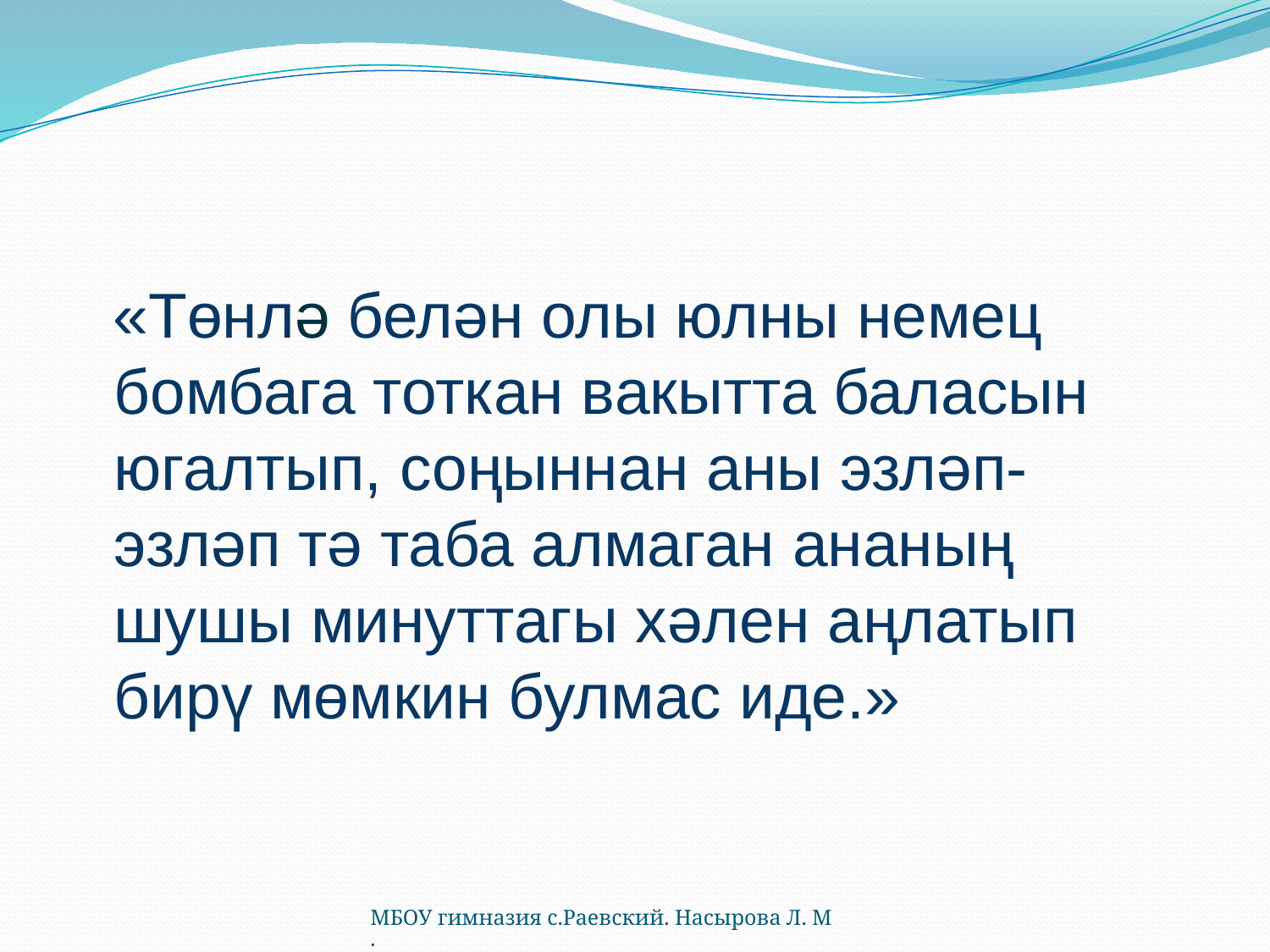

#
«Төнлә белән олы юлны немец бомбага тоткан вакытта баласын югалтып, соңыннан аны эзләп-эзләп тә таба алмаган ананың шушы минуттагы хәлен аңлатып бирү мөмкин булмас иде.»
МБОУ гимназия с.Раевский. Насырова Л. М.